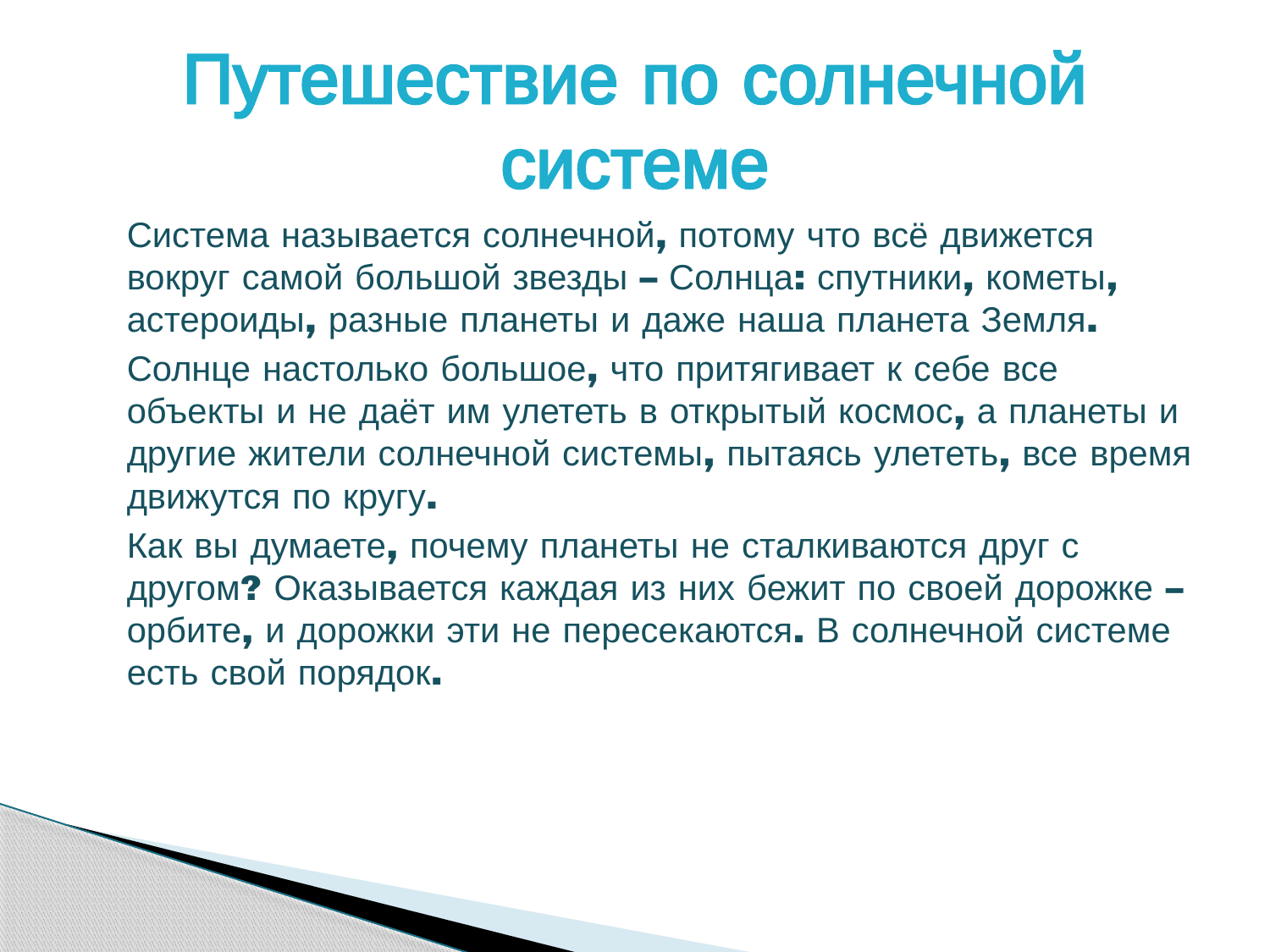

# Путешествие по солнечной системе
   Система называется солнечной, потому что всё движется вокруг самой большой звезды – Солнца: спутники, кометы, астероиды, разные планеты и даже наша планета Земля.
   Солнце настолько большое, что притягивает к себе все объекты и не даёт им улететь в открытый космос, а планеты и другие жители солнечной системы, пытаясь улететь, все время движутся по кругу.
   Как вы думаете, почему планеты не сталкиваются друг с другом? Оказывается каждая из них бежит по своей дорожке – орбите, и дорожки эти не пересекаются. В солнечной системе есть свой порядок.